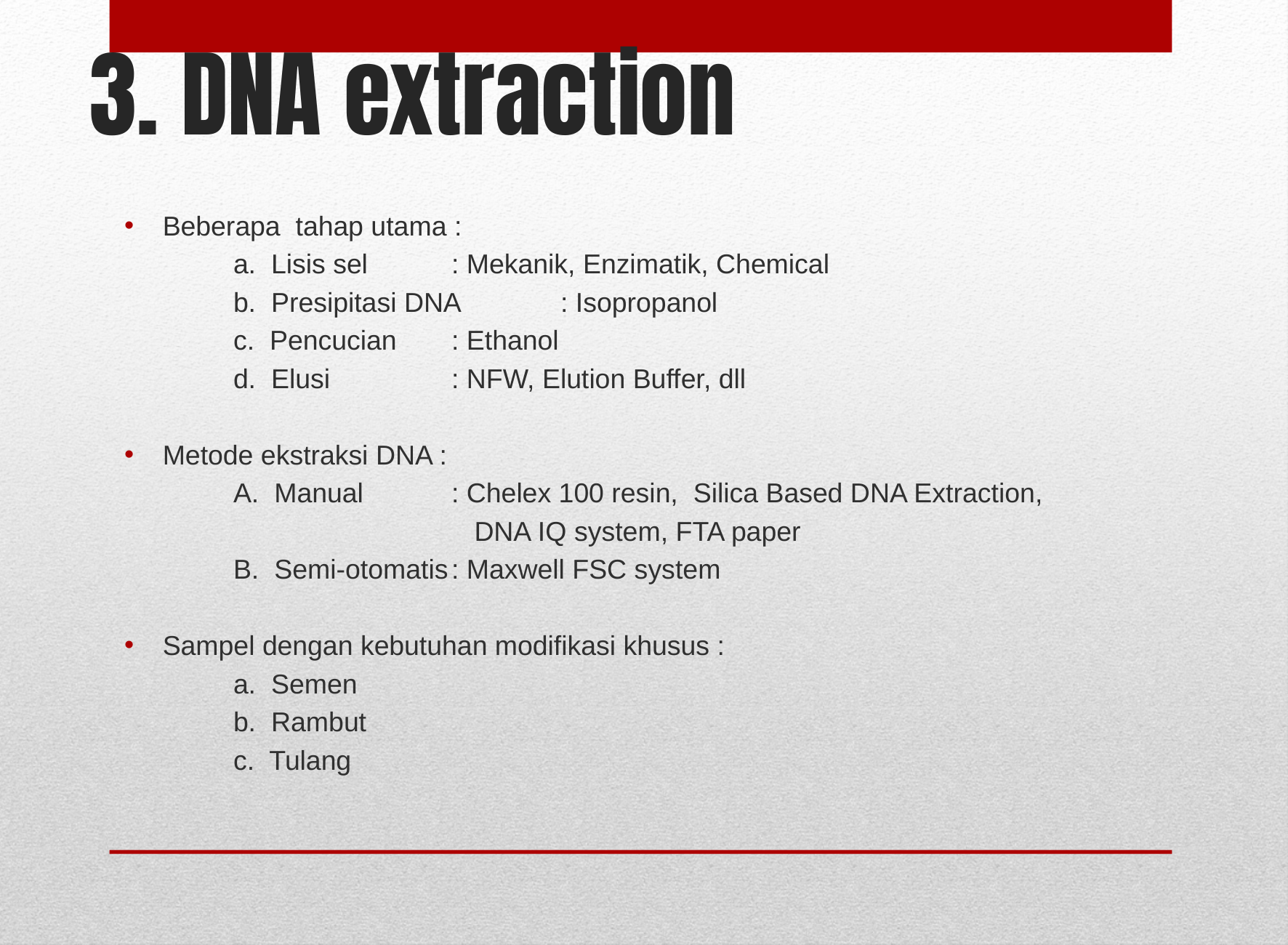

# 3. DNA extraction
Beberapa  tahap utama :
	a.  Lisis sel	: Mekanik, Enzimatik, Chemical
	b.  Presipitasi DNA	: Isopropanol
	c.  Pencucian	: Ethanol
	d.  Elusi		: NFW, Elution Buffer, dll

Metode ekstraksi DNA :
	A.  Manual	: Chelex 100 resin,  Silica Based DNA Extraction,
			   DNA IQ system, FTA paper
	B.  Semi-otomatis	: Maxwell FSC system

Sampel dengan kebutuhan modifikasi khusus :
	a.  Semen
	b.  Rambut
	c.  Tulang